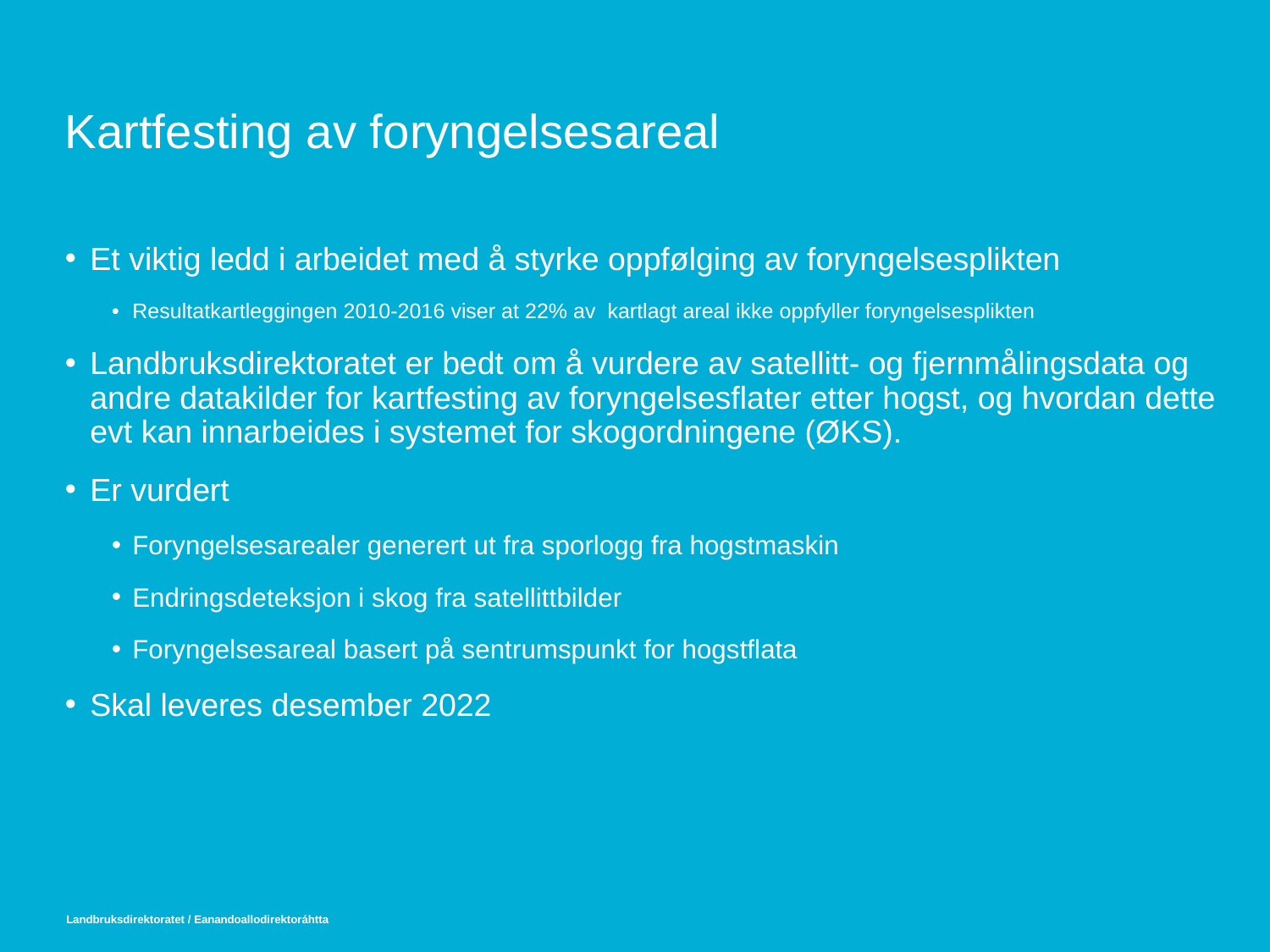

# Kartfesting av foryngelsesareal
Et viktig ledd i arbeidet med å styrke oppfølging av foryngelsesplikten
Resultatkartleggingen 2010-2016 viser at 22% av  kartlagt areal ikke oppfyller foryngelsesplikten
Landbruksdirektoratet er bedt om å vurdere av satellitt- og fjernmålingsdata og andre datakilder for kartfesting av foryngelsesflater etter hogst, og hvordan dette evt kan innarbeides i systemet for skogordningene (ØKS).​
Er vurdert
Foryngelsesarealer generert ut fra sporlogg fra hogstmaskin
Endringsdeteksjon i skog fra satellittbilder
Foryngelsesareal basert på sentrumspunkt for hogstflata
Skal leveres desember 2022